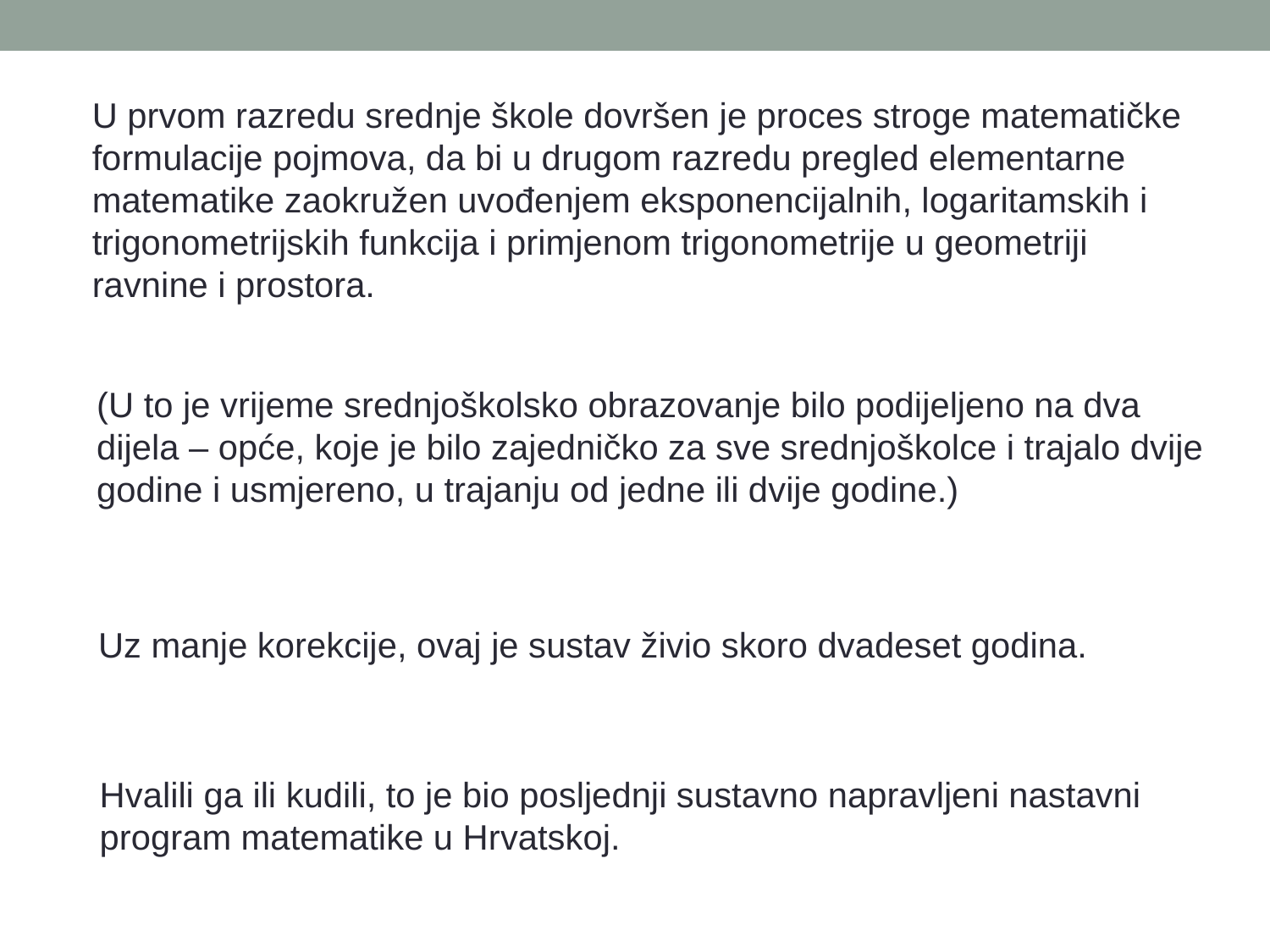

U prvom razredu srednje škole dovršen je proces stroge matematičke formulacije pojmova, da bi u drugom razredu pregled elementarne matematike zaokružen uvođenjem eksponencijalnih, logaritamskih i trigonometrijskih funkcija i primjenom trigonometrije u geometriji ravnine i prostora.
(U to je vrijeme srednjoškolsko obrazovanje bilo podijeljeno na dva dijela – opće, koje je bilo zajedničko za sve srednjoškolce i trajalo dvije godine i usmjereno, u trajanju od jedne ili dvije godine.)
Uz manje korekcije, ovaj je sustav živio skoro dvadeset godina.
Hvalili ga ili kudili, to je bio posljednji sustavno napravljeni nastavni program matematike u Hrvatskoj.